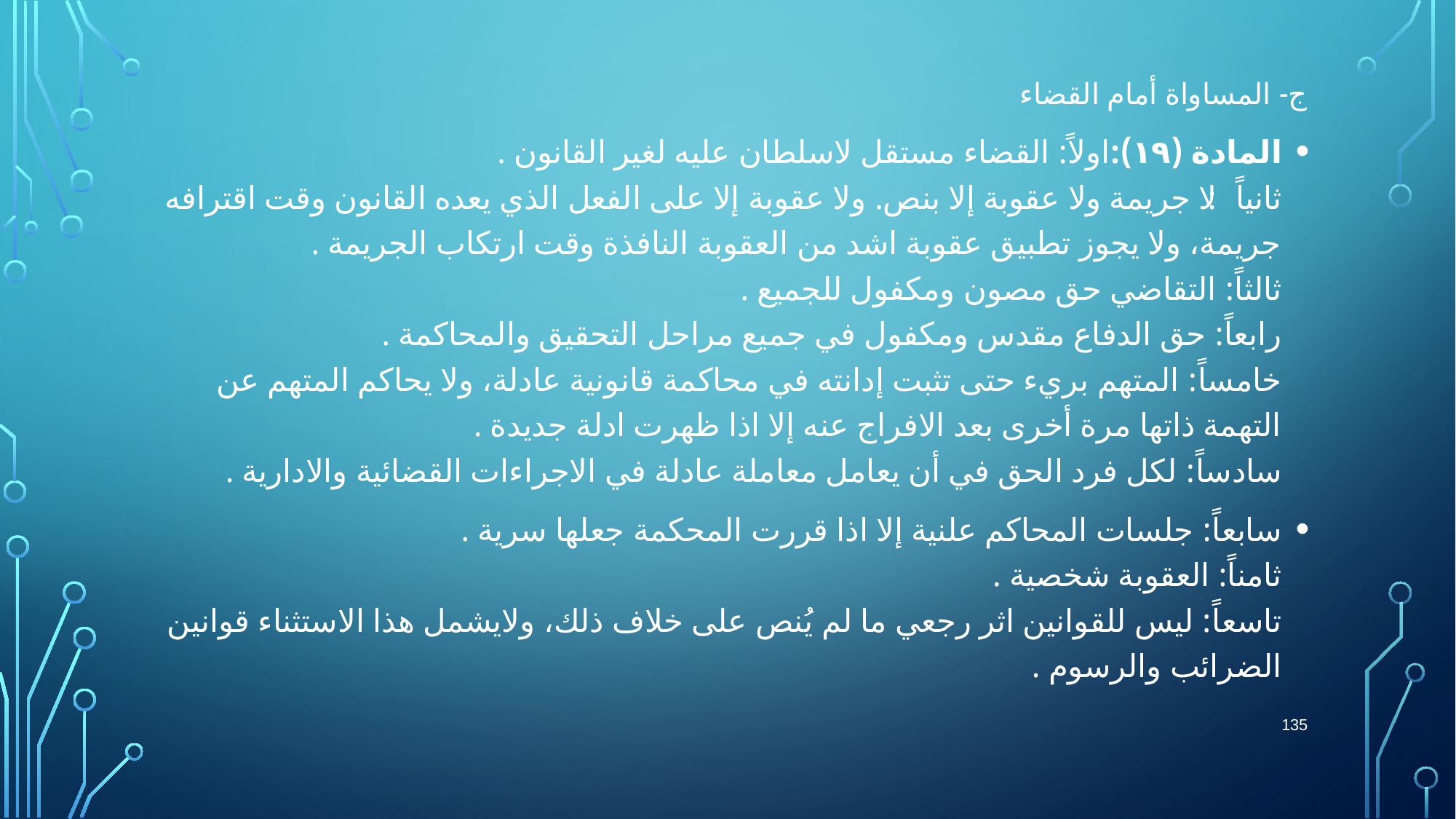

# ج- المساواة أمام القضاء
المادة (١٩):اولاً: القضاء مستقل لاسلطان عليه لغير القانون .
ثانياً: لا جريمة ولا عقوبة إلا بنص. ولا عقوبة إلا على الفعل الذي يعده القانون وقت اقترافه جريمة، ولا يجوز تطبيق عقوبة اشد من العقوبة النافذة وقت ارتكاب الجريمة .
ثالثاً: التقاضي حق مصون ومكفول للجميع .
رابعاً: حق الدفاع مقدس ومكفول في جميع مراحل التحقيق والمحاكمة .
خامساً: المتهم بريء حتى تثبت إدانته في محاكمة قانونية عادلة، ولا يحاكم المتهم عن التهمة ذاتها مرة أخرى بعد الافراج عنه إلا اذا ظهرت ادلة جديدة .
سادساً: لكل فرد الحق في أن يعامل معاملة عادلة في الاجراءات القضائية والادارية .
سابعاً: جلسات المحاكم علنية إلا اذا قررت المحكمة جعلها سرية .
ثامناً: العقوبة شخصية .
تاسعاً: ليس للقوانين اثر رجعي ما لم يُنص على خلاف ذلك، ولايشمل هذا الاستثناء قوانين الضرائب والرسوم .

135